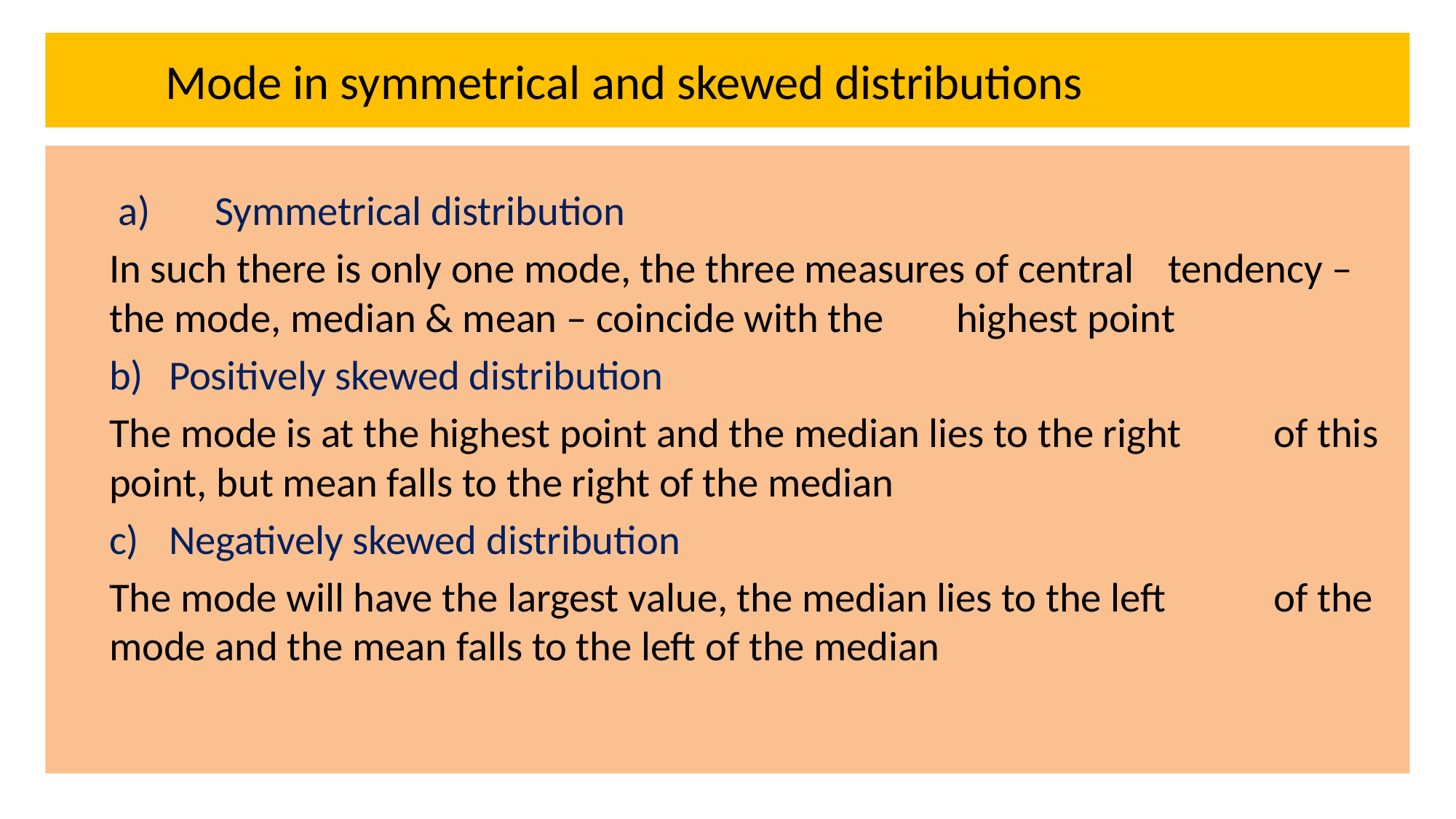

# Mode in symmetrical and skewed distributions

 a) 	Symmetrical distribution
		In such there is only one mode, the three measures of central 			tendency – the mode, median & mean – coincide with the 			highest point
Positively skewed distribution
		The mode is at the highest point and the median lies to the right 		of this point, but mean falls to the right of the median
Negatively skewed distribution
		The mode will have the largest value, the median lies to the left 		of the mode and the mean falls to the left of the median